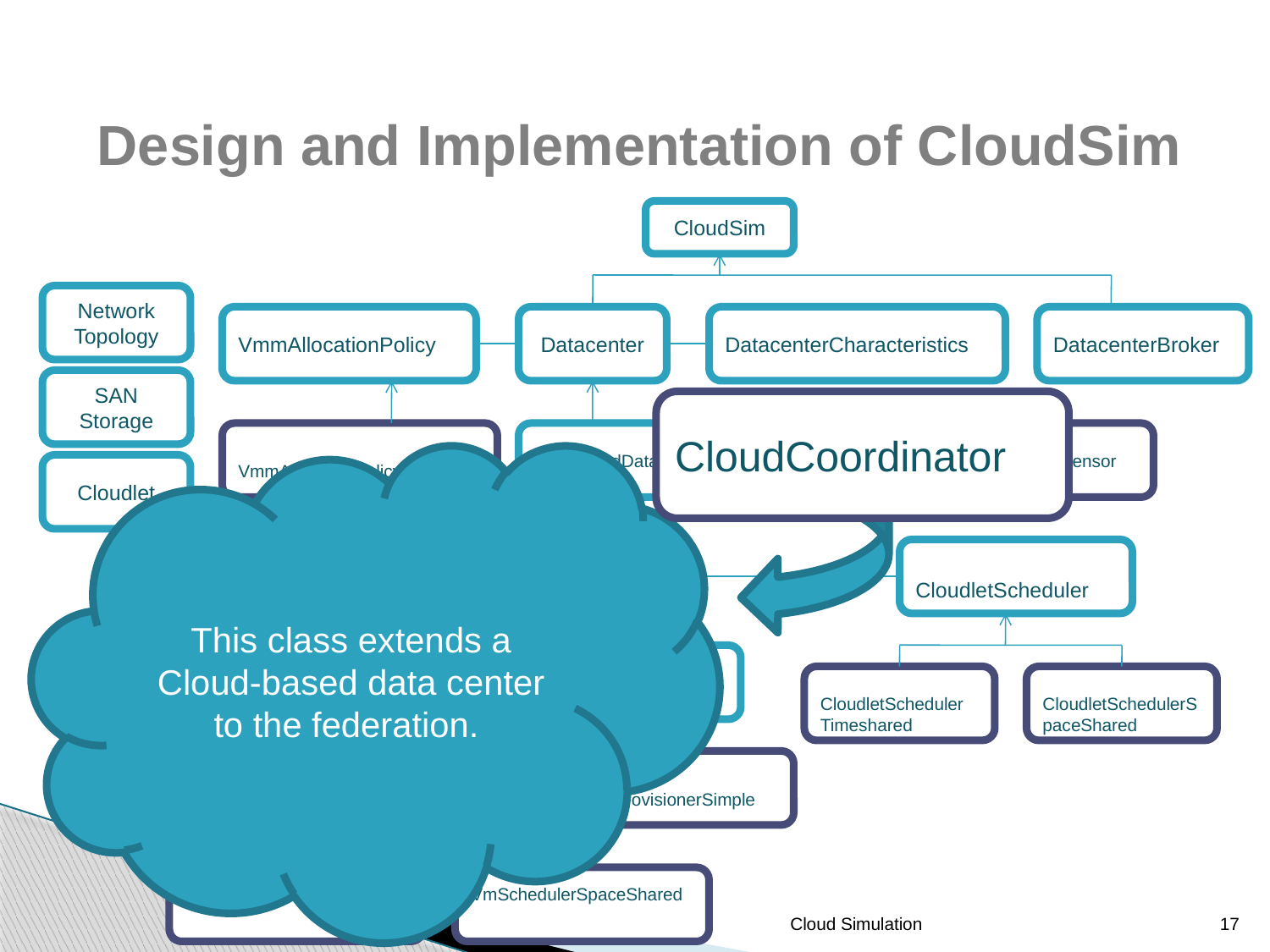

# Design and Implementation of CloudSim
CloudSim
Network Topology

VmmAllocationPolicy

Datacenter

DatacenterCharacteristics

DatacenterBroker

SAN Storage

CloudCoordinator

VmmAllocationPolicySimple
FederatedDatacenter

CloudCoordinator

sensor

This class extends a Cloud-based data center to the federation.

Cloudlet

VM

CloudletScheduler
BwProvisioner
Host

RamProvisioner

CloudletScheduler
Timeshared

CloudletSchedulerSpaceShared
BwProvisionerSimple

VmScheduler

RamProvisionerSimple

VmSchedulerTimeShared

VmSchedulerSpaceShared

Cloud Simulation
17